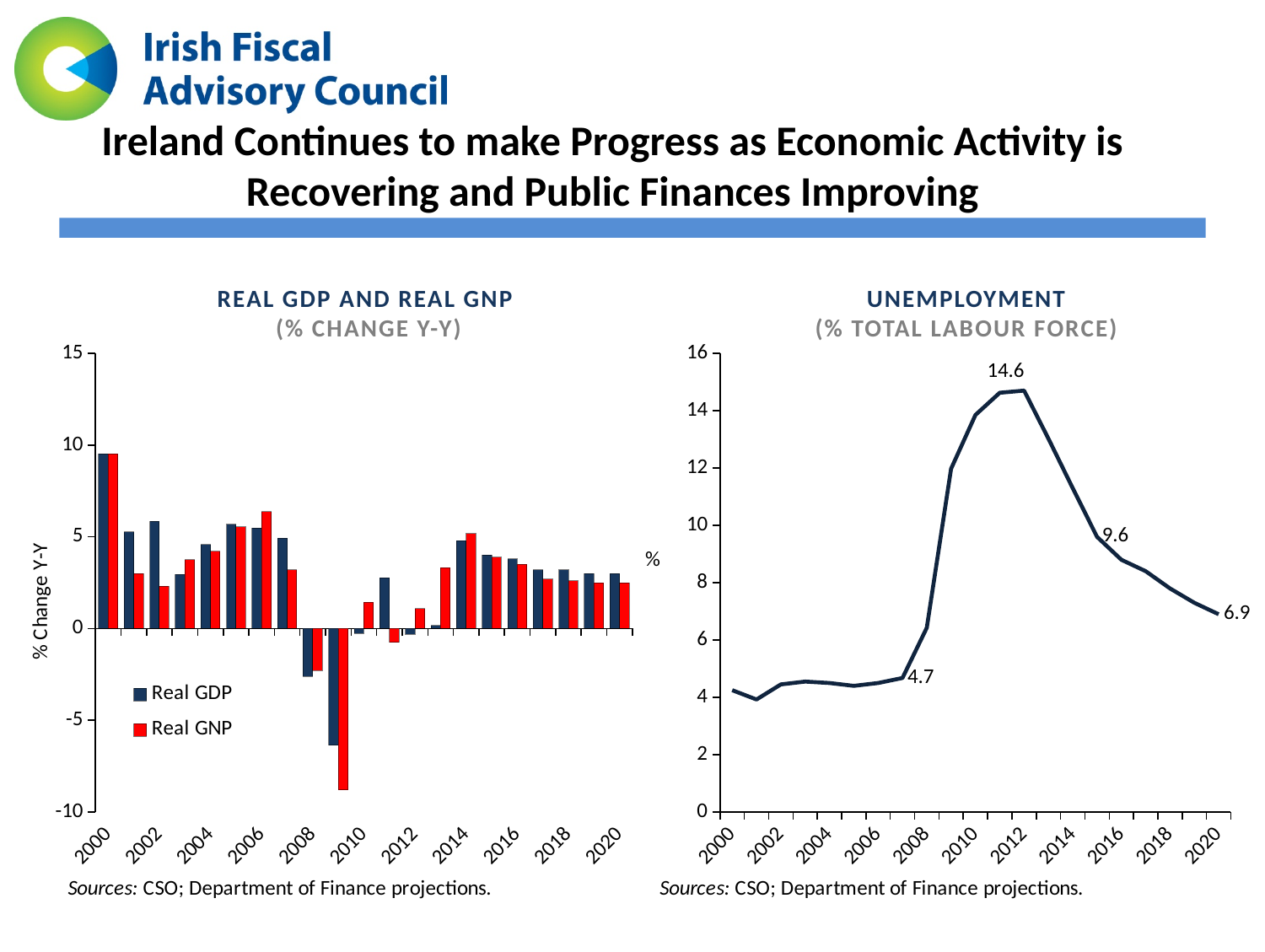

# Ireland Continues to make Progress as Economic Activity is Recovering and Public Finances Improving
Real GDP and Real GNP
(% Change Y-Y)
Unemployment
(% Total Labour Force)

### Chart

| Category | Real GDP | Real GNP |
|---|---|---|
| 2000 | 9.520534323312017 | 9.520626166402053 |
| 2001 | 5.273710891688421 | 2.9841382876811178 |
| 2002 | 5.8382146835807 | 2.296731068432715 |
| 2003 | 2.956715424628871 | 3.764474880700421 |
| 2004 | 4.57879323536397 | 4.221179572686014 |
| 2005 | 5.674407457396221 | 5.5354644759948926 |
| 2006 | 5.469976305721839 | 6.375372813357116 |
| 2007 | 4.932207609950438 | 3.2021157427967424 |
| 2008 | -2.6095819491781302 | -2.280667951188187 |
| 2009 | -6.3706788192233414 | -8.78480962740471 |
| 2010 | -0.2755961392884143 | 1.4396575949503942 |
| 2011 | 2.7724733427429347 | -0.7564941291793635 |
| 2012 | -0.3127578665527931 | 1.0829110481261894 |
| 2013 | 0.17307747966772713 | 3.327220330102177 |
| 2014 | 4.78232228090654 | 5.179266487582916 |
| 2015 | 4.0 | 3.9 |
| 2016 | 3.8 | 3.5 |
| 2017 | 3.2 | 2.7 |
| 2018 | 3.2 | 2.6 |
| 2019 | 3.0 | 2.5 |
| 2020 | 3.0 | 2.5 |

### Chart

| Category | Unemployment |
|---|---|
| 2000 | 4.25 |
| 2001 | 3.925 |
| 2002 | 4.45 |
| 2003 | 4.55 |
| 2004 | 4.5 |
| 2005 | 4.4 |
| 2006 | 4.5 |
| 2007 | 4.674999999999996 |
| 2008 | 6.425000000000001 |
| 2009 | 11.975000000000007 |
| 2010 | 13.850000000000009 |
| 2011 | 14.625 |
| 2012 | 14.7 |
| 2013 | 13.025 |
| 2014 | 11.3 |
| 2015 | 9.6 |
| 2016 | 8.8 |
| 2017 | 8.4 |
| 2018 | 7.8 |
| 2019 | 7.3 |
| 2020 | 6.9 |